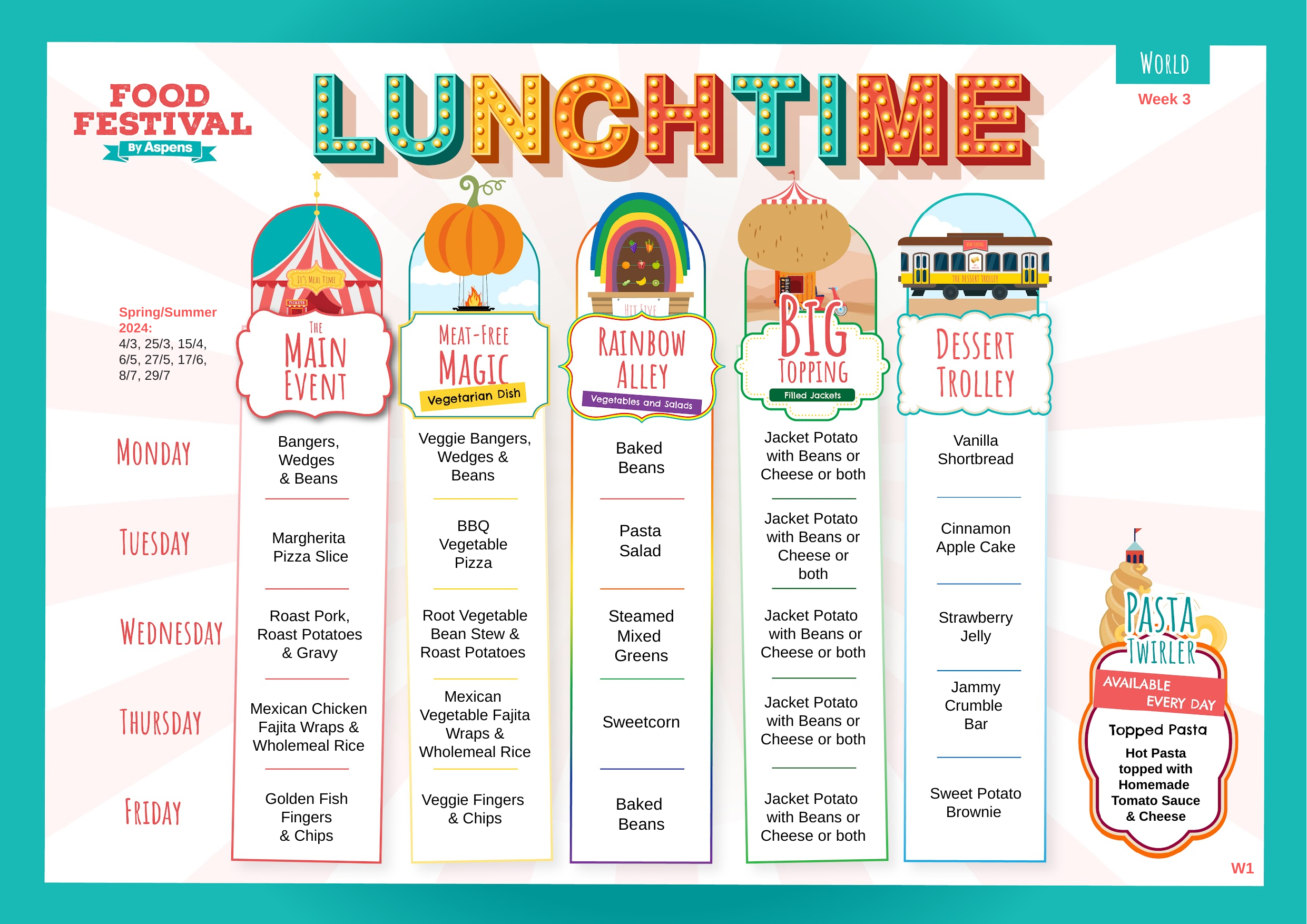

Week 3
Spring/Summer 2024:
4/3, 25/3, 15/4, 6/5, 27/5, 17/6, 8/7, 29/7
Vanilla Shortbread
Jacket Potato
with Beans or Cheese or both
Veggie Bangers, Wedges &
Beans
Bangers,
Wedges
& Beans
Baked
Beans
Cinnamon Apple Cake

Jacket Potato  with Beans or Cheese or both

Pasta
Salad
BBQ Vegetable Pizza
Margherita
Pizza Slice
Root Vegetable Bean Stew & Roast Potatoes
Jacket Potato
 with Beans or Cheese or both
Roast Pork, Roast Potatoes & Gravy
Strawberry Jelly
Steamed Mixed
Greens
Jammy Crumble
Bar

Jacket Potato
with Beans or Cheese or both

Mexican
Vegetable Fajita Wraps & Wholemeal Rice
Mexican Chicken Fajita Wraps & Wholemeal Rice
Sweetcorn
Hot Pasta topped with Homemade
Tomato Sauce & Cheese
Golden Fish
Fingers
& Chips
Veggie Fingers
& Chips
Sweet Potato Brownie
Jacket Potato
with Beans or Cheese or both
Baked
Beans
W1